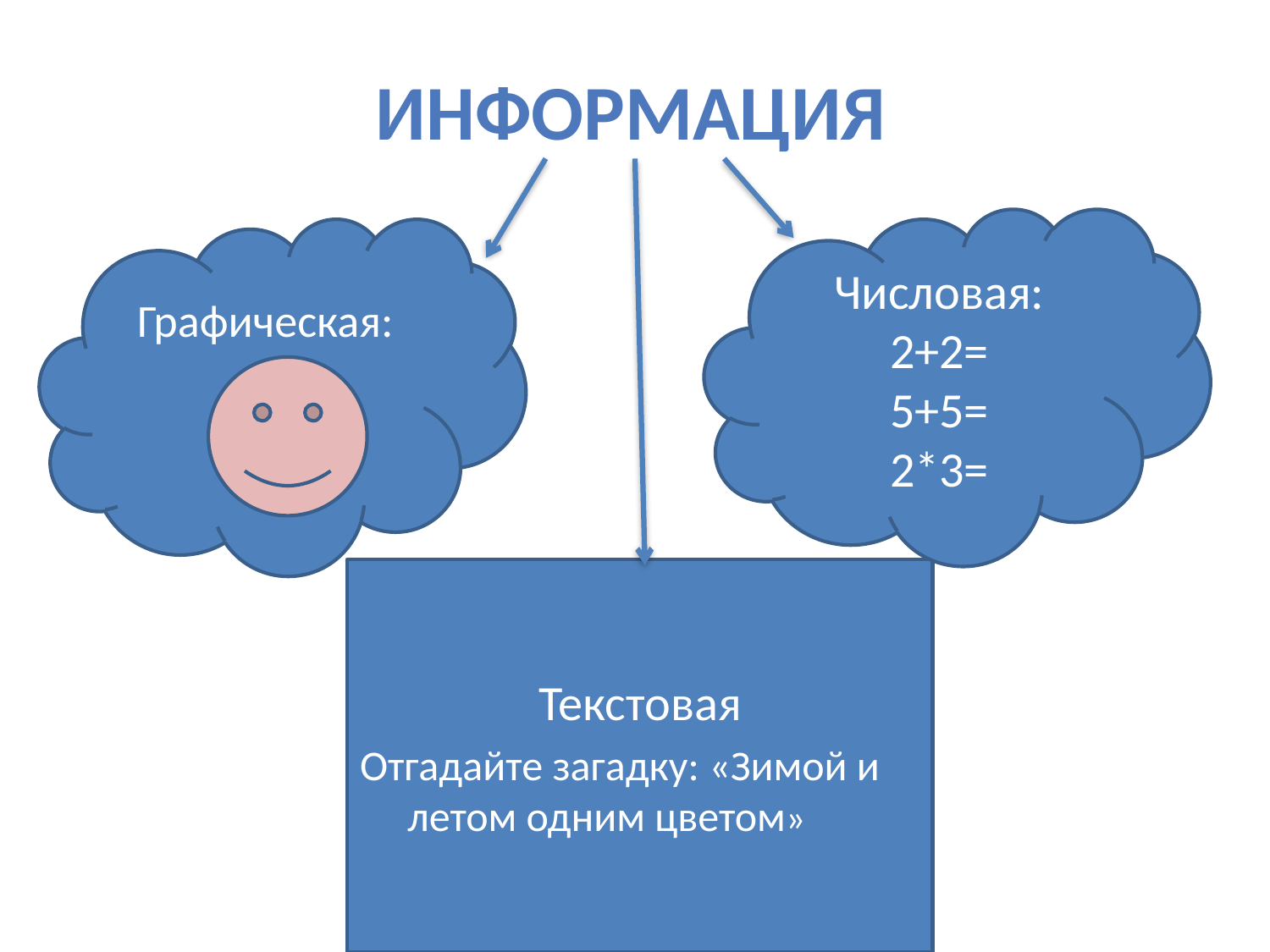

# Информация
Числовая:
2+2=
5+5=
2*3=
Графическая:

Текстовая
Отгадайте загадку: «Зимой и летом одним цветом»